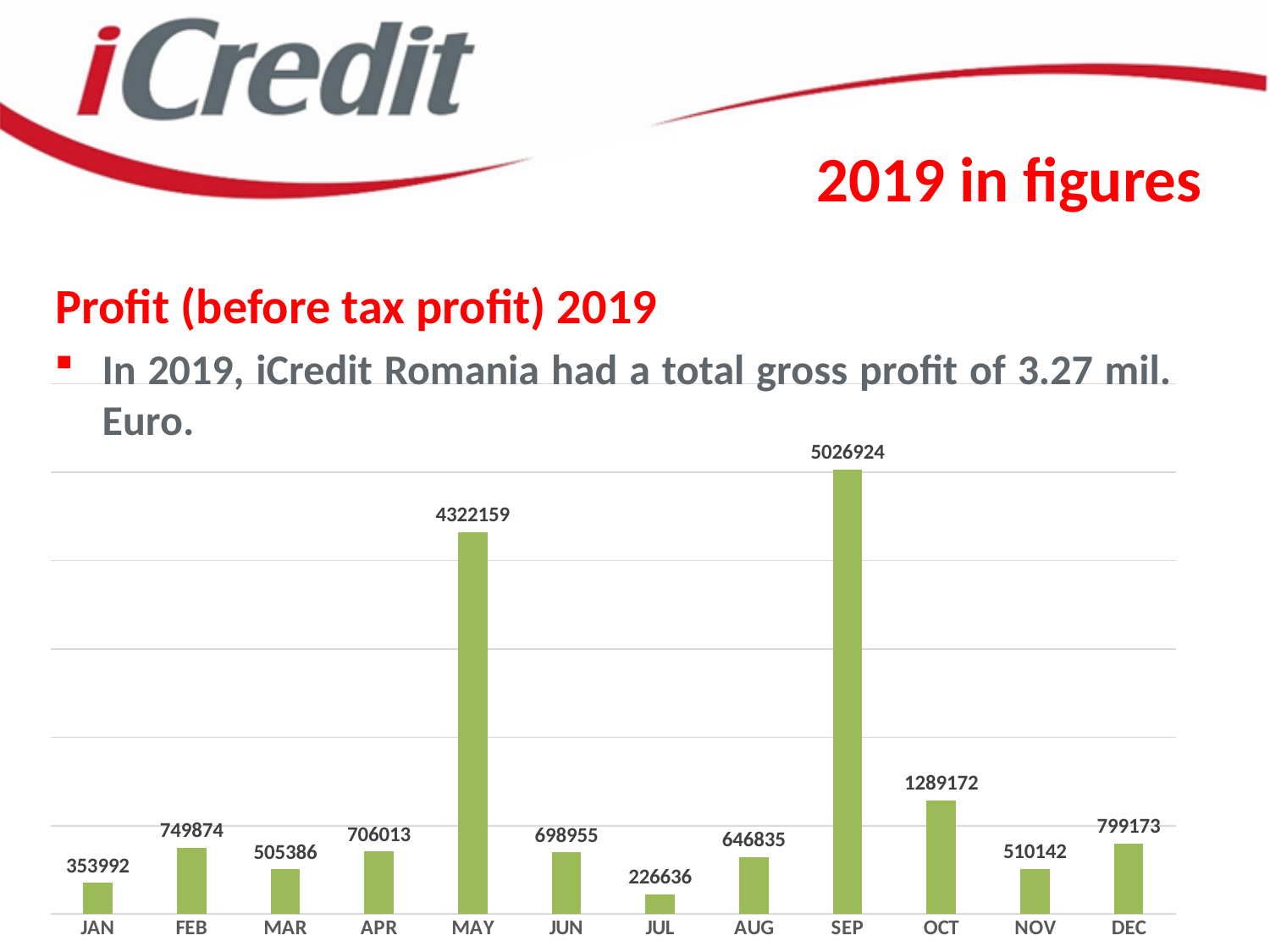

# 2019 in figures
Profit (before tax profit) 2019
In 2019, iCredit Romania had a total gross profit of 3.27 mil. Euro.

### Chart

| Category |  |
|---|---|
| JAN | 353992.0 |
| FEB | 749874.0 |
| MAR | 505386.0 |
| APR | 706013.0 |
| MAY | 4322159.0 |
| JUN | 698955.0 |
| JUL | 226636.0 |
| AUG | 646835.0 |
| SEP | 5026924.0 |
| OCT | 1289172.0 |
| NOV | 510142.0 |
| DEC | 799173.0 |